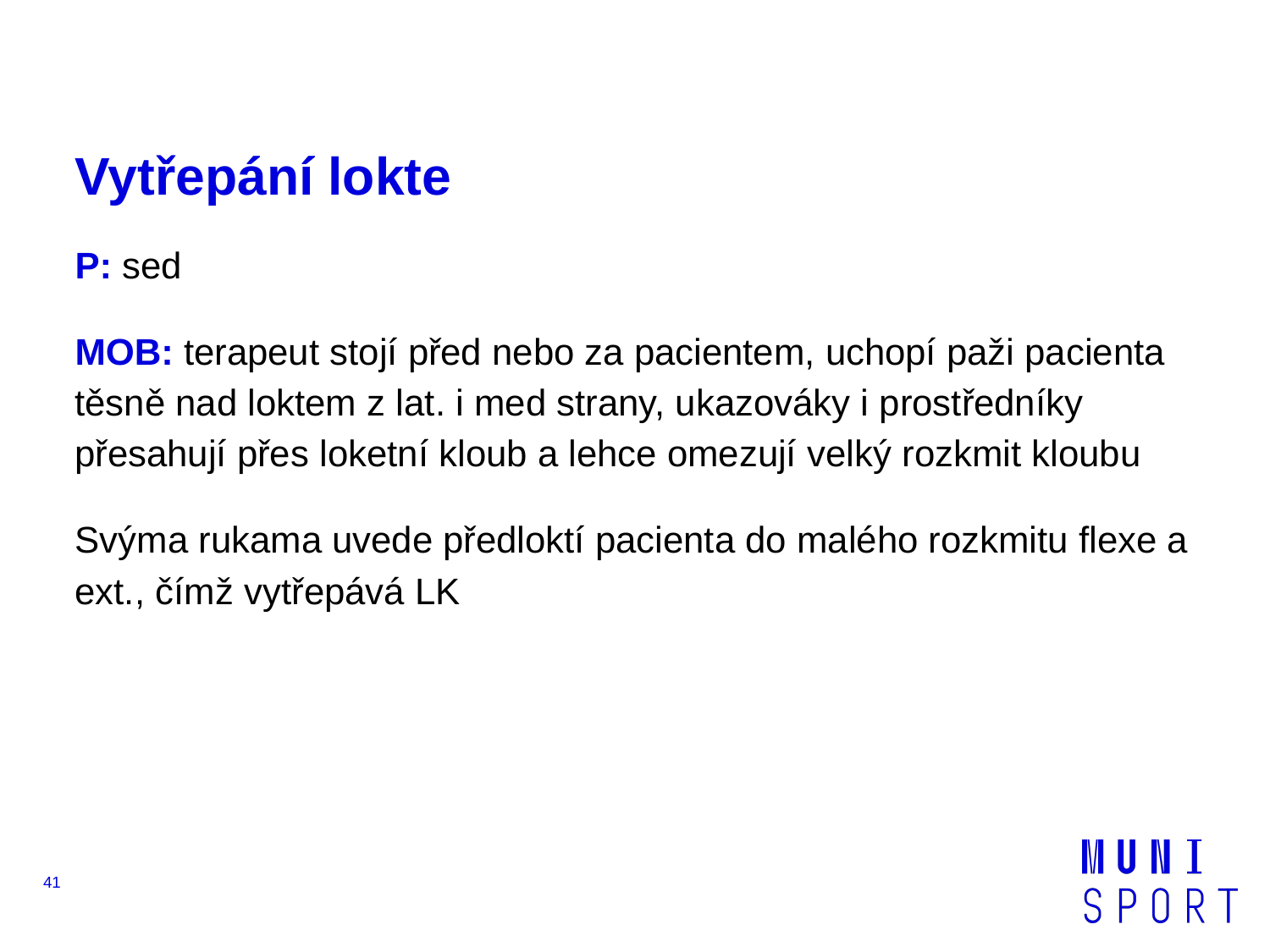

# Vytřepání lokte
P: sed
MOB: terapeut stojí před nebo za pacientem, uchopí paži pacienta těsně nad loktem z lat. i med strany, ukazováky i prostředníky přesahují přes loketní kloub a lehce omezují velký rozkmit kloubu
Svýma rukama uvede předloktí pacienta do malého rozkmitu flexe a ext., čímž vytřepává LK

41